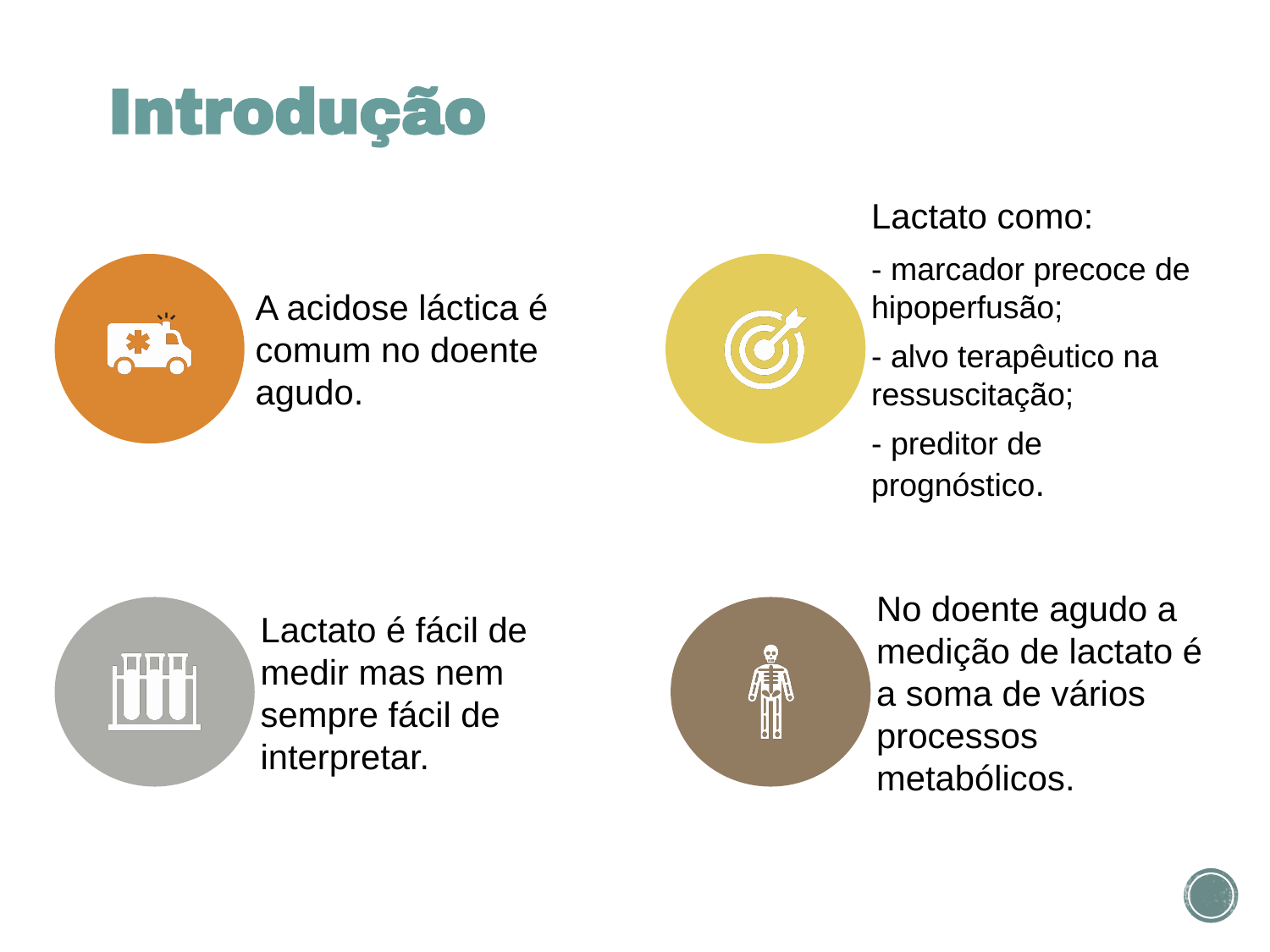

# Introdução
A acidose láctica é comum no doente agudo.
Lactato como:
- marcador precoce de hipoperfusão;
- alvo terapêutico na ressuscitação;
- preditor de prognóstico.
Lactato é fácil de medir mas nem sempre fácil de interpretar.
No doente agudo a medição de lactato é a soma de vários processos metabólicos.